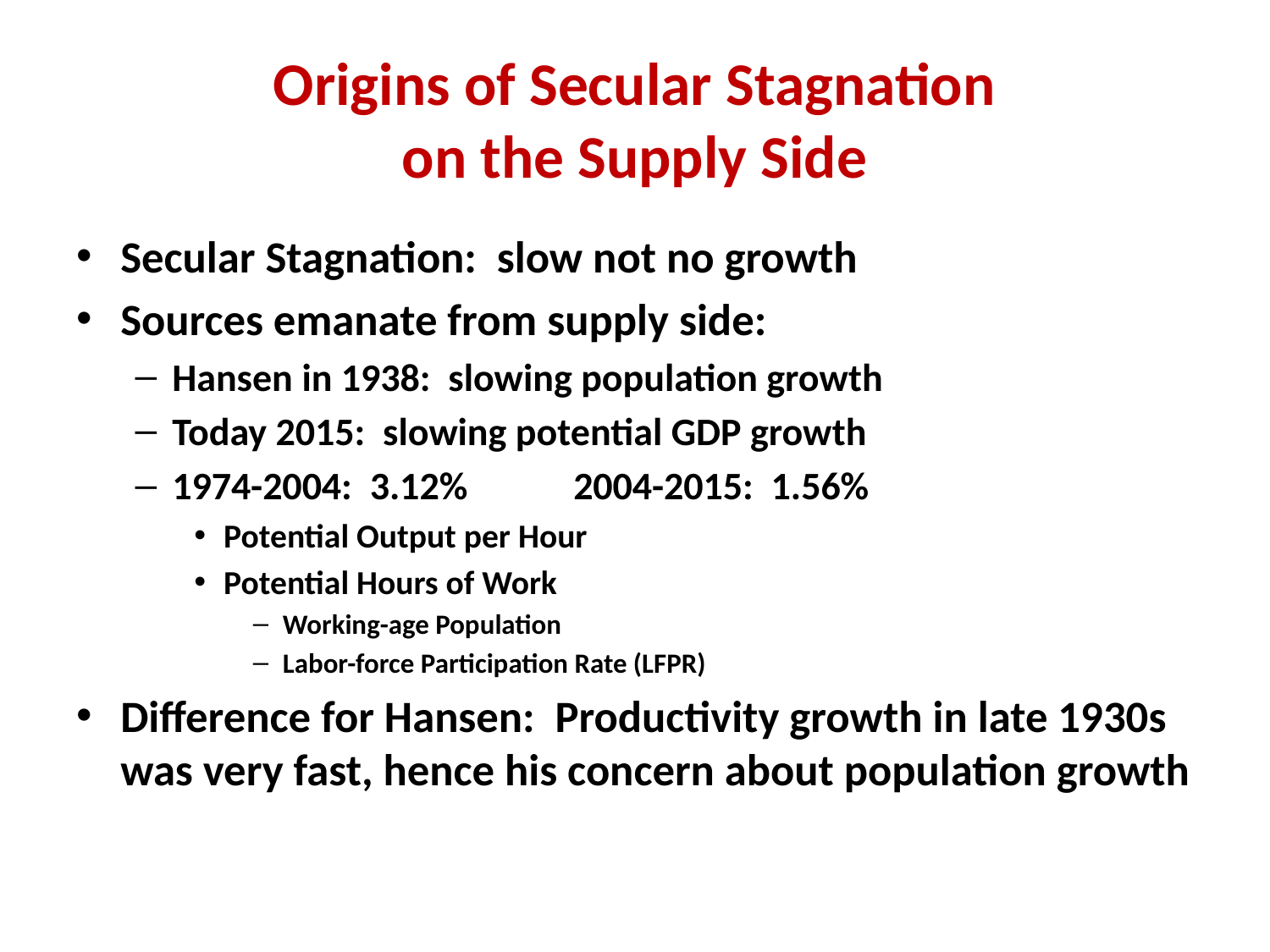

# Origins of Secular Stagnation on the Supply Side
Secular Stagnation:  slow not no growth
Sources emanate from supply side:
Hansen in 1938:  slowing population growth
Today 2015:  slowing potential GDP growth
1974-2004:  3.12%    	2004-2015:  1.56%
Potential Output per Hour
Potential Hours of Work
Working-age Population
Labor-force Participation Rate (LFPR)
Difference for Hansen:  Productivity growth in late 1930s was very fast, hence his concern about population growth